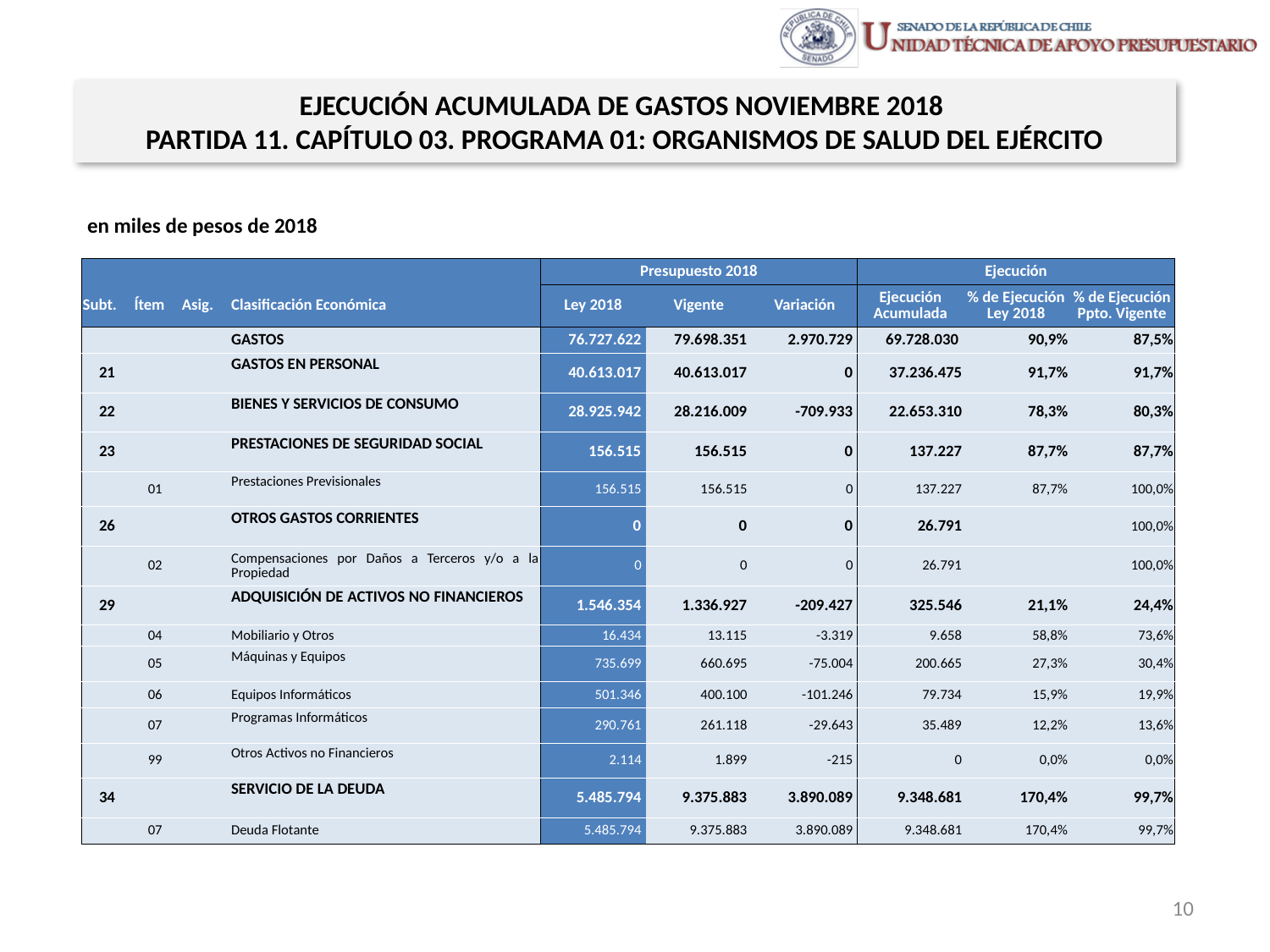

EJECUCIÓN ACUMULADA DE GASTOS NOVIEMBRE 2018
PARTIDA 11. CAPÍTULO 03. PROGRAMA 01: ORGANISMOS DE SALUD DEL EJÉRCITO
en miles de pesos de 2018
|  |  |  |  | Presupuesto 2018 |  |  | Ejecución |  |  |
| --- | --- | --- | --- | --- | --- | --- | --- | --- | --- |
| Subt. | Ítem | Asig. | Clasificación Económica | Ley 2018 | Vigente | Variación | Ejecución Acumulada | % de Ejecución Ley 2018 | % de Ejecución Ppto. Vigente |
|  |  |  | GASTOS | 76.727.622 | 79.698.351 | 2.970.729 | 69.728.030 | 90,9% | 87,5% |
| 21 |  |  | GASTOS EN PERSONAL | 40.613.017 | 40.613.017 | 0 | 37.236.475 | 91,7% | 91,7% |
| 22 |  |  | BIENES Y SERVICIOS DE CONSUMO | 28.925.942 | 28.216.009 | -709.933 | 22.653.310 | 78,3% | 80,3% |
| 23 |  |  | PRESTACIONES DE SEGURIDAD SOCIAL | 156.515 | 156.515 | 0 | 137.227 | 87,7% | 87,7% |
|  | 01 |  | Prestaciones Previsionales | 156.515 | 156.515 | 0 | 137.227 | 87,7% | 100,0% |
| 26 |  |  | OTROS GASTOS CORRIENTES | 0 | 0 | 0 | 26.791 |  | 100,0% |
|  | 02 |  | Compensaciones por Daños a Terceros y/o a la Propiedad | 0 | 0 | 0 | 26.791 |  | 100,0% |
| 29 |  |  | ADQUISICIÓN DE ACTIVOS NO FINANCIEROS | 1.546.354 | 1.336.927 | -209.427 | 325.546 | 21,1% | 24,4% |
|  | 04 |  | Mobiliario y Otros | 16.434 | 13.115 | -3.319 | 9.658 | 58,8% | 73,6% |
|  | 05 |  | Máquinas y Equipos | 735.699 | 660.695 | -75.004 | 200.665 | 27,3% | 30,4% |
|  | 06 |  | Equipos Informáticos | 501.346 | 400.100 | -101.246 | 79.734 | 15,9% | 19,9% |
|  | 07 |  | Programas Informáticos | 290.761 | 261.118 | -29.643 | 35.489 | 12,2% | 13,6% |
|  | 99 |  | Otros Activos no Financieros | 2.114 | 1.899 | -215 | 0 | 0,0% | 0,0% |
| 34 |  |  | SERVICIO DE LA DEUDA | 5.485.794 | 9.375.883 | 3.890.089 | 9.348.681 | 170,4% | 99,7% |
|  | 07 |  | Deuda Flotante | 5.485.794 | 9.375.883 | 3.890.089 | 9.348.681 | 170,4% | 99,7% |
Fuente: Elaboración propia en base  a Informes de ejecución presupuestaria mensual de DIPRES
10